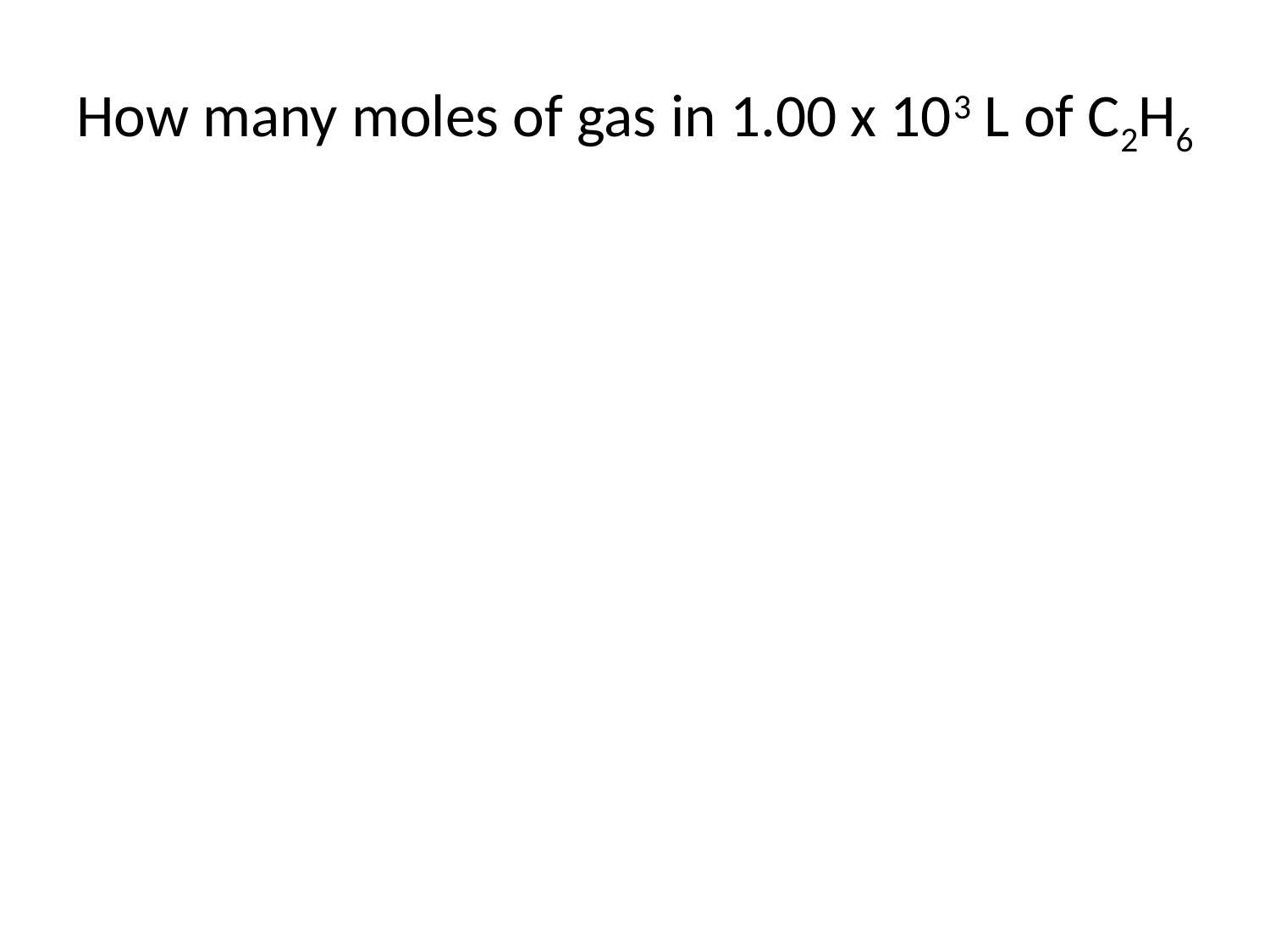

# How many moles of gas in 1.00 x 103 L of C2H6